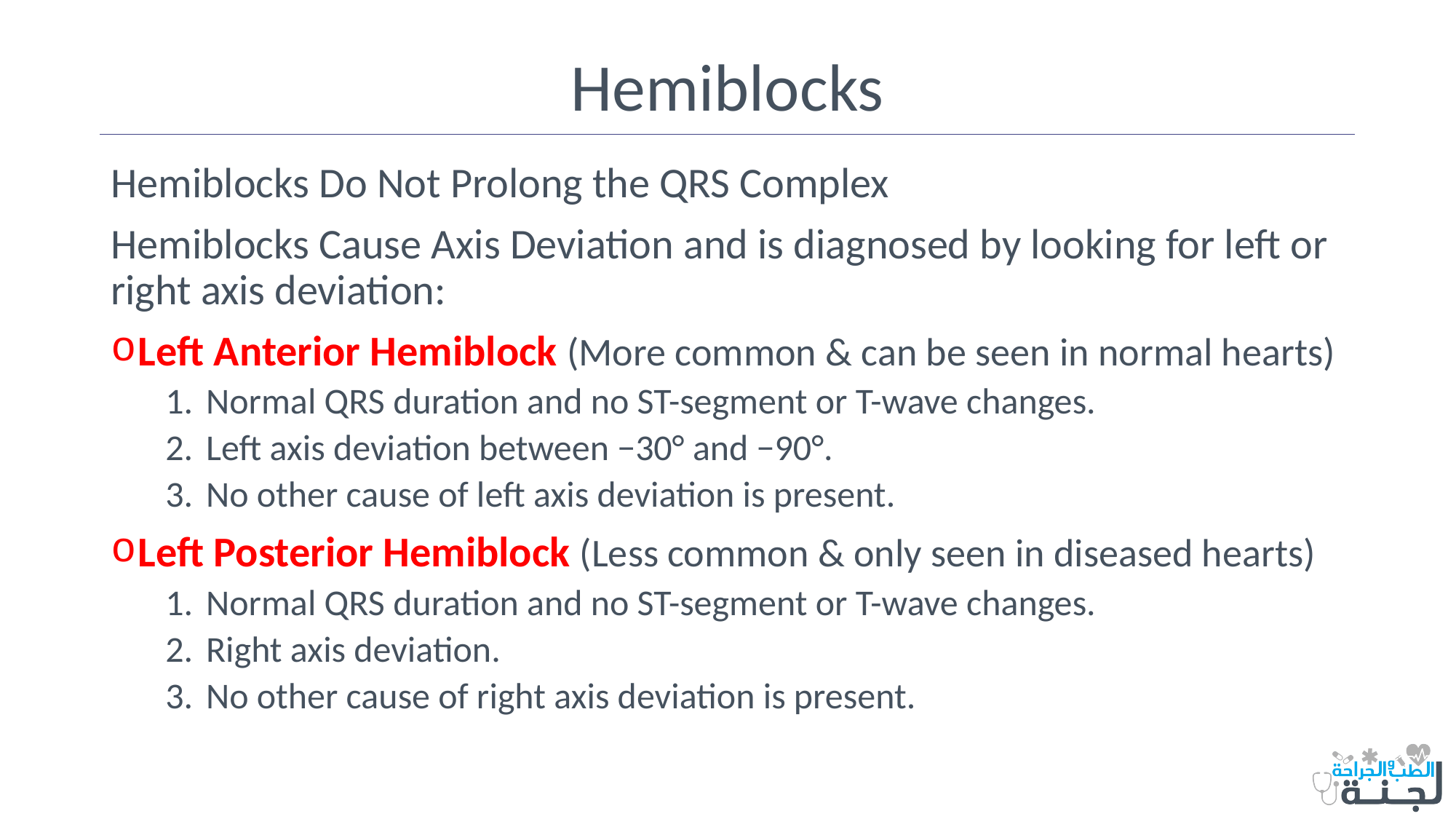

# Hemiblocks
Hemiblocks Do Not Prolong the QRS Complex
Hemiblocks Cause Axis Deviation and is diagnosed by looking for left or right axis deviation:
Left Anterior Hemiblock (More common & can be seen in normal hearts)
Normal QRS duration and no ST-segment or T-wave changes.
Left axis deviation between −30° and −90°.
No other cause of left axis deviation is present.
Left Posterior Hemiblock (Less common & only seen in diseased hearts)
Normal QRS duration and no ST-segment or T-wave changes.
Right axis deviation.
No other cause of right axis deviation is present.